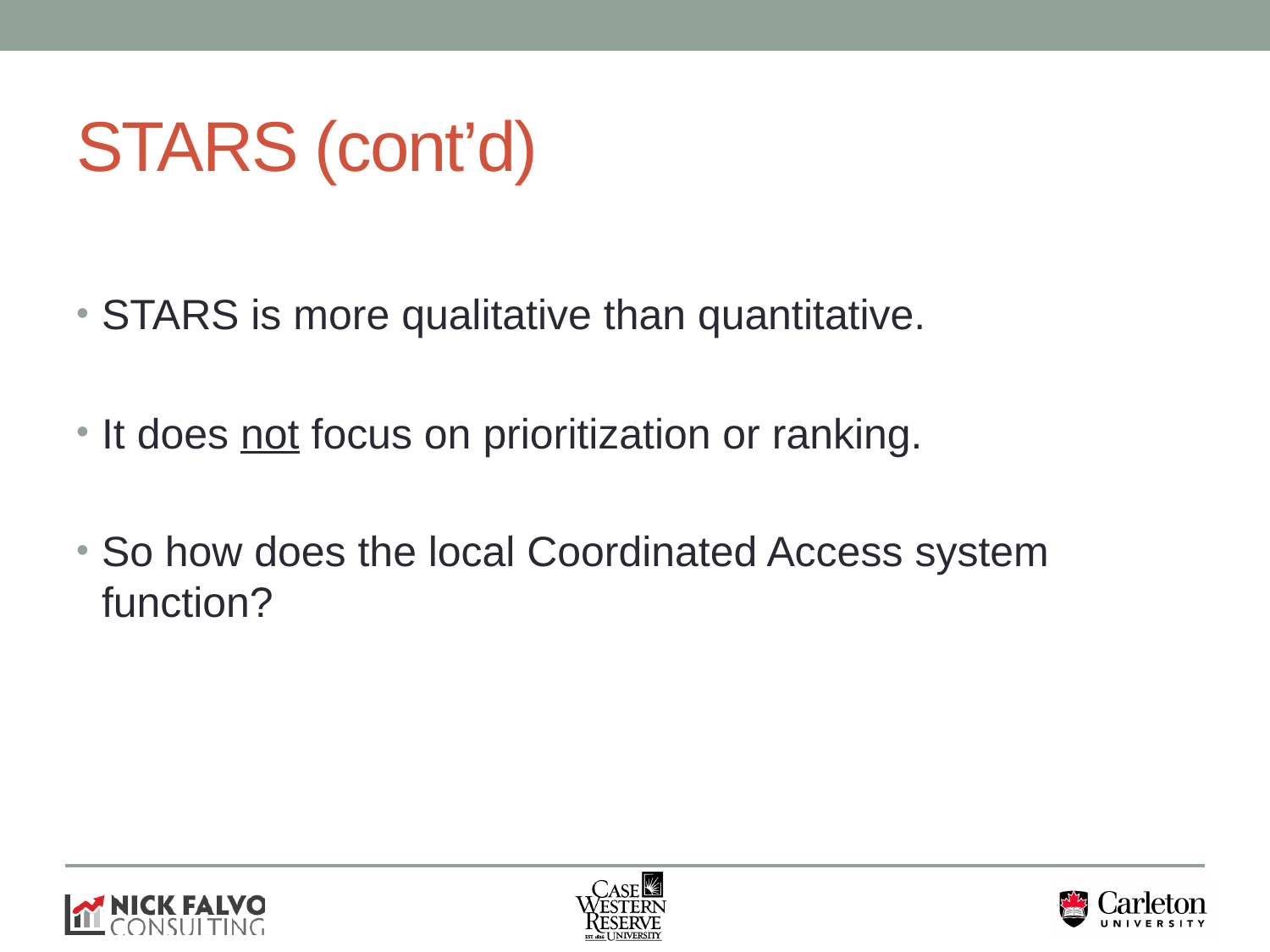

# STARS (cont’d)

STARS is more qualitative than quantitative.

It does not focus on prioritization or ranking.

So how does the local Coordinated Access system function?